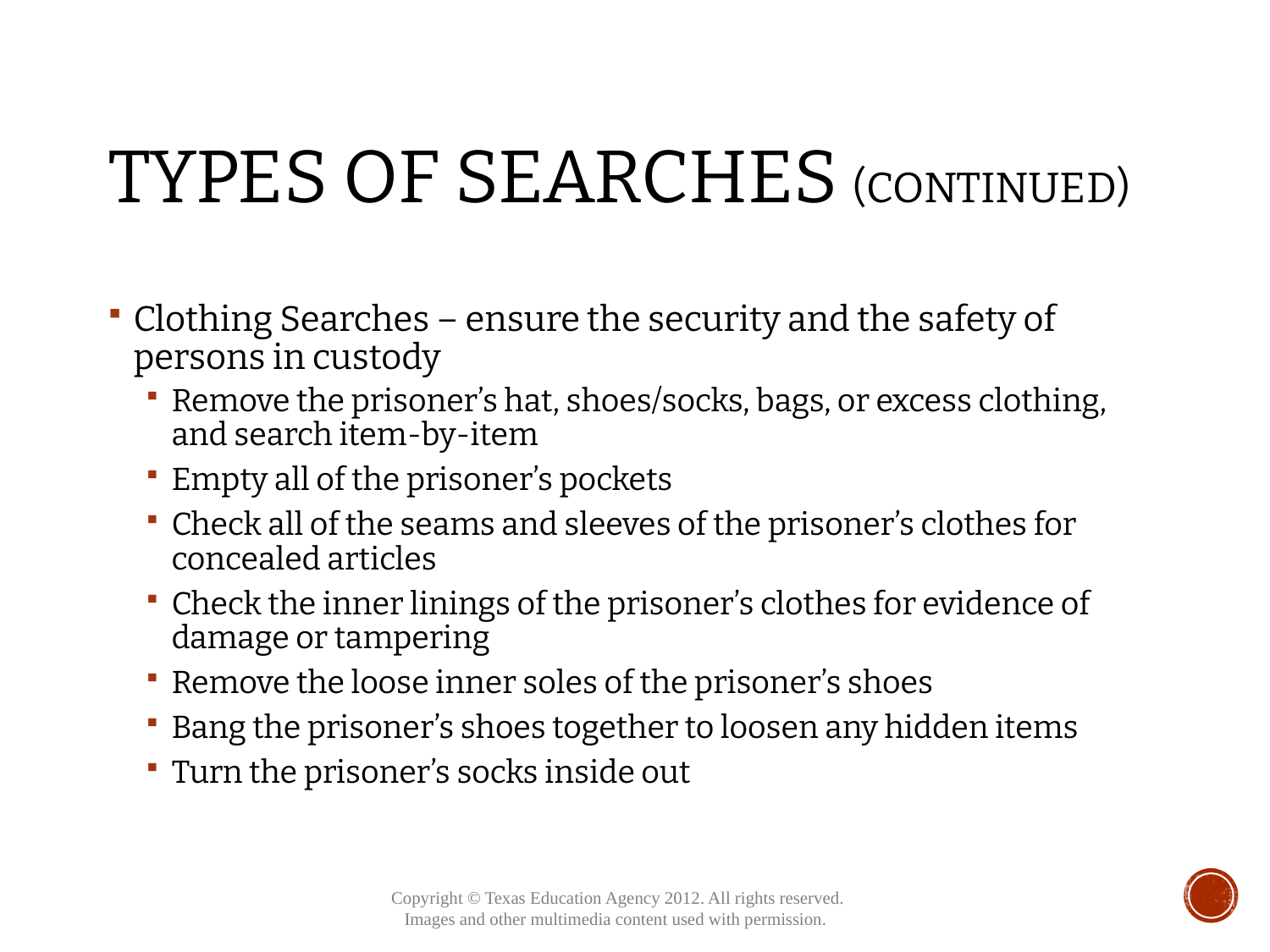

# Types of Searches (continued)
Clothing Searches – ensure the security and the safety of persons in custody
Remove the prisoner’s hat, shoes/socks, bags, or excess clothing, and search item-by-item
Empty all of the prisoner’s pockets
Check all of the seams and sleeves of the prisoner’s clothes for concealed articles
Check the inner linings of the prisoner’s clothes for evidence of damage or tampering
Remove the loose inner soles of the prisoner’s shoes
Bang the prisoner’s shoes together to loosen any hidden items
Turn the prisoner’s socks inside out